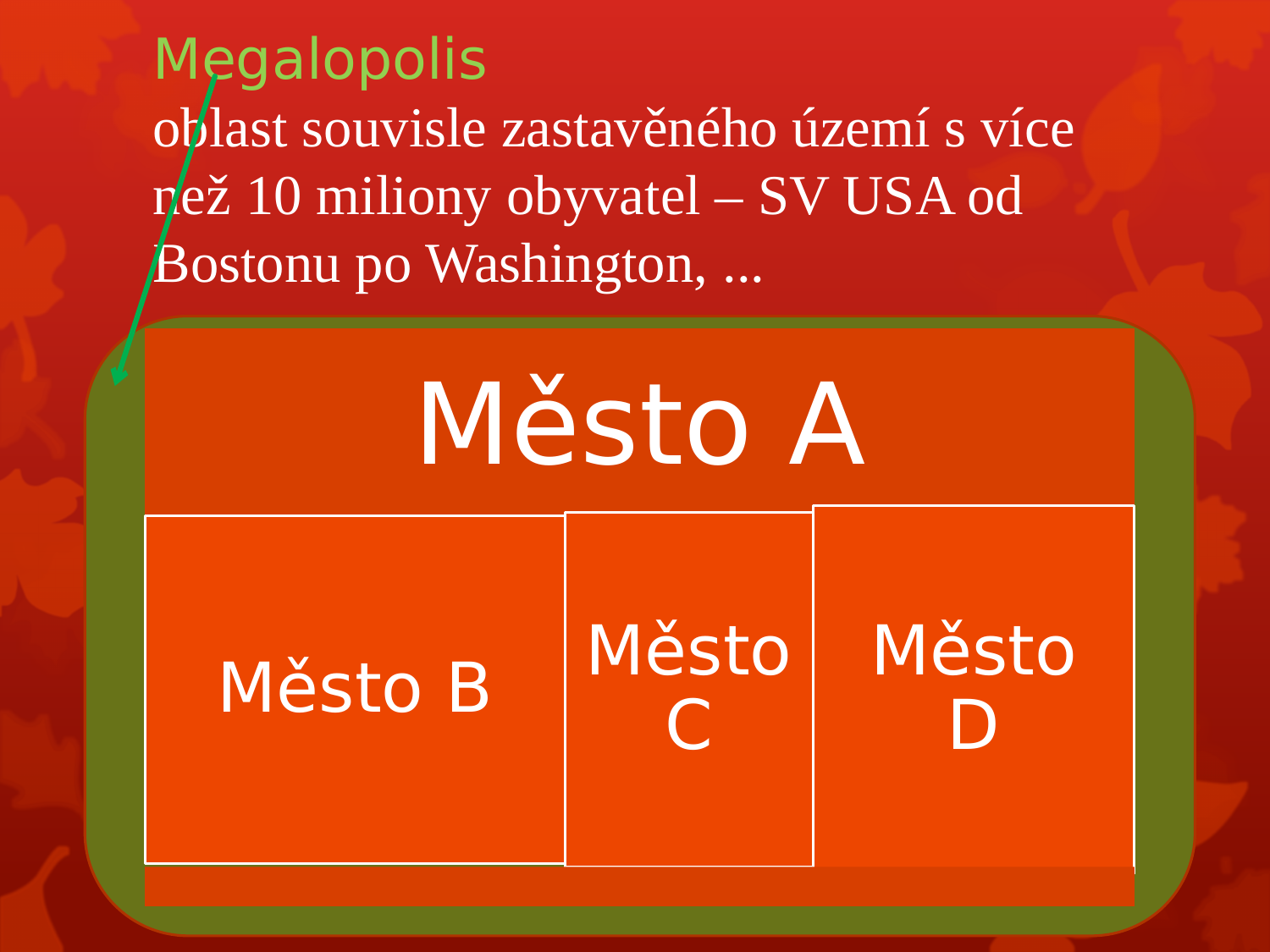

# Megalopolis oblast souvisle zastavěného území s více než 10 miliony obyvatel – SV USA od Bostonu po Washington, ...

Město A
Město B
Město C
Město D